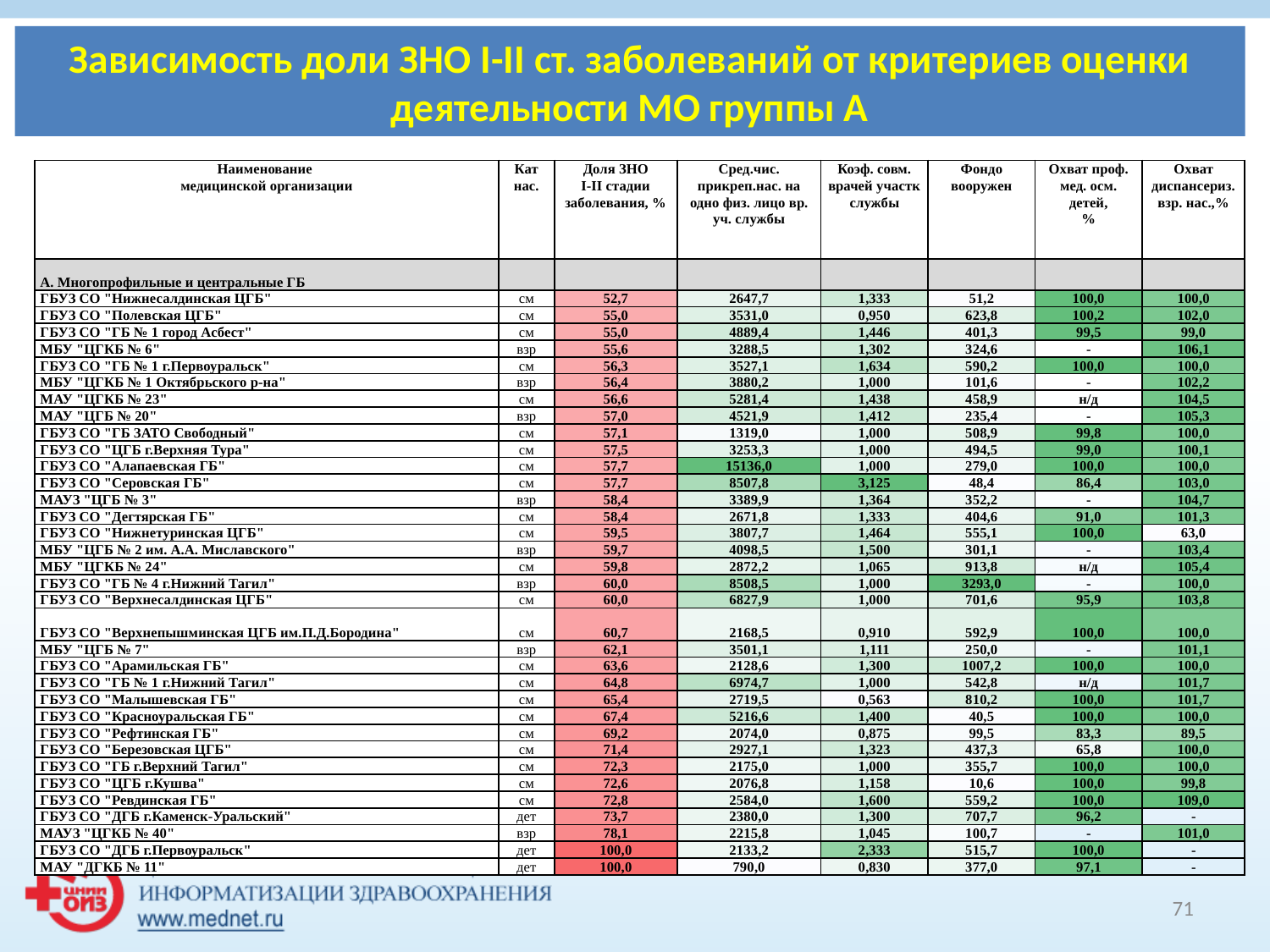

# Зависимость доли ЗНО I-II ст. заболеваний от критериев оценки деятельности МО группы А
| Наименование медицинской организации | Кат нас. | Доля ЗНО I-II стадии заболевания, % | Сред.чис. прикреп.нас. на одно физ. лицо вр. уч. службы | Коэф. совм. врачей участк службы | Фондо вооружен | Охват проф. мед. осм. детей, % | Охват диспансериз. взр. нас.,% |
| --- | --- | --- | --- | --- | --- | --- | --- |
| А. Многопрофильные и центральные ГБ |  |  |  |  |  |  |  |
| ГБУЗ СО "Нижнесалдинская ЦГБ" | см | 52,7 | 2647,7 | 1,333 | 51,2 | 100,0 | 100,0 |
| ГБУЗ СО "Полевская ЦГБ" | см | 55,0 | 3531,0 | 0,950 | 623,8 | 100,2 | 102,0 |
| ГБУЗ СО "ГБ № 1 город Асбест" | см | 55,0 | 4889,4 | 1,446 | 401,3 | 99,5 | 99,0 |
| МБУ "ЦГКБ № 6" | взр | 55,6 | 3288,5 | 1,302 | 324,6 | - | 106,1 |
| ГБУЗ СО "ГБ № 1 г.Первоуральск" | см | 56,3 | 3527,1 | 1,634 | 590,2 | 100,0 | 100,0 |
| МБУ "ЦГКБ № 1 Октябрьского р-на" | взр | 56,4 | 3880,2 | 1,000 | 101,6 | - | 102,2 |
| МАУ "ЦГКБ № 23" | см | 56,6 | 5281,4 | 1,438 | 458,9 | н/д | 104,5 |
| МАУ "ЦГБ № 20" | взр | 57,0 | 4521,9 | 1,412 | 235,4 | - | 105,3 |
| ГБУЗ СО "ГБ ЗАТО Свободный" | см | 57,1 | 1319,0 | 1,000 | 508,9 | 99,8 | 100,0 |
| ГБУЗ СО "ЦГБ г.Верхняя Тура" | см | 57,5 | 3253,3 | 1,000 | 494,5 | 99,0 | 100,1 |
| ГБУЗ СО "Алапаевская ГБ" | см | 57,7 | 15136,0 | 1,000 | 279,0 | 100,0 | 100,0 |
| ГБУЗ СО "Серовская ГБ" | см | 57,7 | 8507,8 | 3,125 | 48,4 | 86,4 | 103,0 |
| МАУЗ "ЦГБ № 3" | взр | 58,4 | 3389,9 | 1,364 | 352,2 | - | 104,7 |
| ГБУЗ СО "Дегтярская ГБ" | см | 58,4 | 2671,8 | 1,333 | 404,6 | 91,0 | 101,3 |
| ГБУЗ СО "Нижнетуринская ЦГБ" | см | 59,5 | 3807,7 | 1,464 | 555,1 | 100,0 | 63,0 |
| МБУ "ЦГБ № 2 им. А.А. Миславского" | взр | 59,7 | 4098,5 | 1,500 | 301,1 | - | 103,4 |
| МБУ "ЦГКБ № 24" | см | 59,8 | 2872,2 | 1,065 | 913,8 | н/д | 105,4 |
| ГБУЗ СО "ГБ № 4 г.Нижний Тагил" | взр | 60,0 | 8508,5 | 1,000 | 3293,0 | - | 100,0 |
| ГБУЗ СО "Верхнесалдинская ЦГБ" | см | 60,0 | 6827,9 | 1,000 | 701,6 | 95,9 | 103,8 |
| ГБУЗ СО "Верхнепышминская ЦГБ им.П.Д.Бородина" | см | 60,7 | 2168,5 | 0,910 | 592,9 | 100,0 | 100,0 |
| МБУ "ЦГБ № 7" | взр | 62,1 | 3501,1 | 1,111 | 250,0 | - | 101,1 |
| ГБУЗ СО "Арамильская ГБ" | см | 63,6 | 2128,6 | 1,300 | 1007,2 | 100,0 | 100,0 |
| ГБУЗ СО "ГБ № 1 г.Нижний Тагил" | см | 64,8 | 6974,7 | 1,000 | 542,8 | н/д | 101,7 |
| ГБУЗ СО "Малышевская ГБ" | см | 65,4 | 2719,5 | 0,563 | 810,2 | 100,0 | 101,7 |
| ГБУЗ СО "Красноуральская ГБ" | см | 67,4 | 5216,6 | 1,400 | 40,5 | 100,0 | 100,0 |
| ГБУЗ СО "Рефтинская ГБ" | см | 69,2 | 2074,0 | 0,875 | 99,5 | 83,3 | 89,5 |
| ГБУЗ СО "Березовская ЦГБ" | см | 71,4 | 2927,1 | 1,323 | 437,3 | 65,8 | 100,0 |
| ГБУЗ СО "ГБ г.Верхний Тагил" | см | 72,3 | 2175,0 | 1,000 | 355,7 | 100,0 | 100,0 |
| ГБУЗ СО "ЦГБ г.Кушва" | см | 72,6 | 2076,8 | 1,158 | 10,6 | 100,0 | 99,8 |
| ГБУЗ СО "Ревдинская ГБ" | см | 72,8 | 2584,0 | 1,600 | 559,2 | 100,0 | 109,0 |
| ГБУЗ СО "ДГБ г.Каменск-Уральский" | дет | 73,7 | 2380,0 | 1,300 | 707,7 | 96,2 | - |
| МАУЗ "ЦГКБ № 40" | взр | 78,1 | 2215,8 | 1,045 | 100,7 | - | 101,0 |
| ГБУЗ СО "ДГБ г.Первоуральск" | дет | 100,0 | 2133,2 | 2,333 | 515,7 | 100,0 | - |
| МАУ "ДГКБ № 11" | дет | 100,0 | 790,0 | 0,830 | 377,0 | 97,1 | - |
71